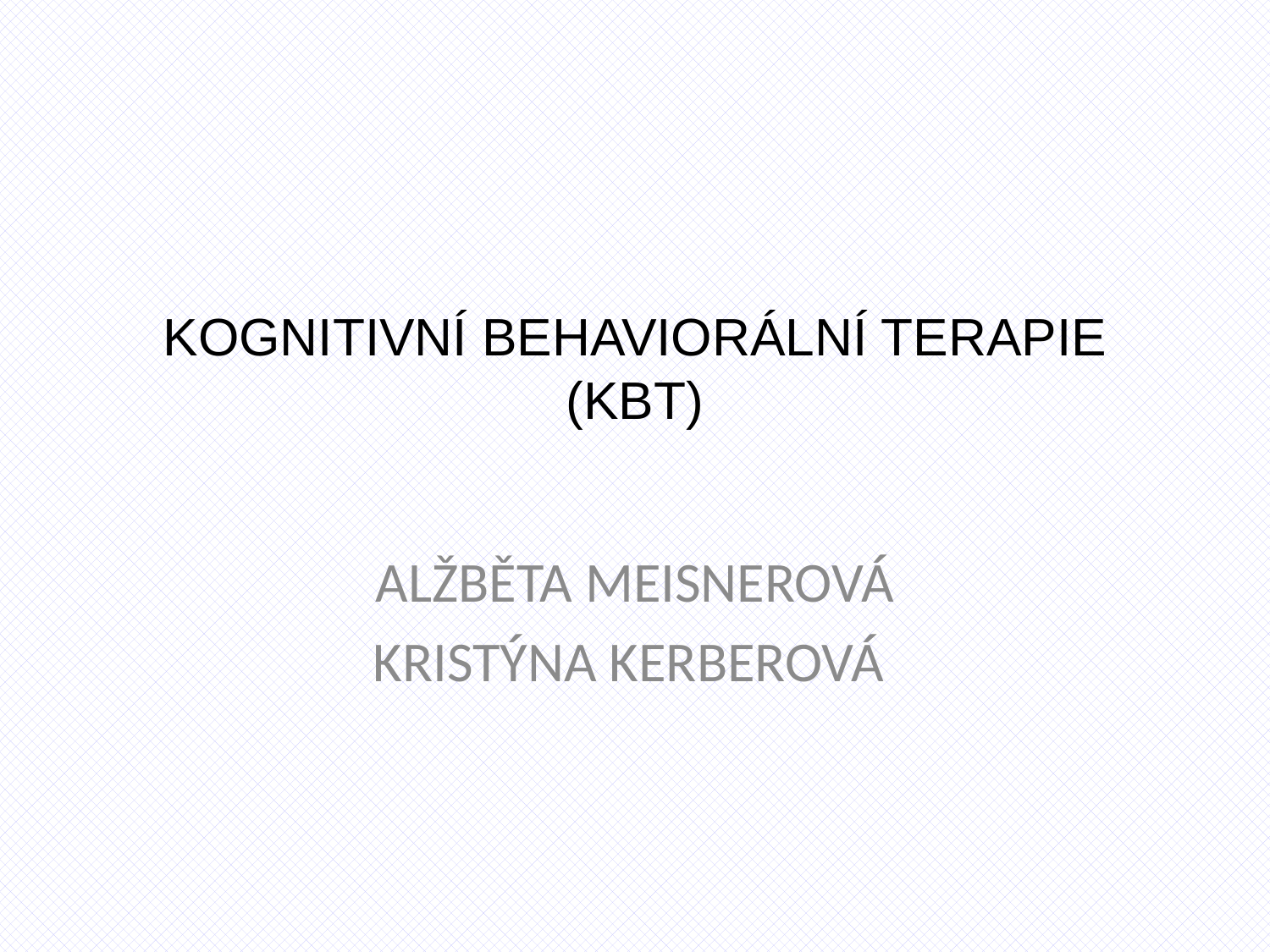

# KOGNITIVNÍ BEHAVIORÁLNÍ TERAPIE (KBT)
ALŽBĚTA MEISNEROVÁ
KRISTÝNA KERBEROVÁ